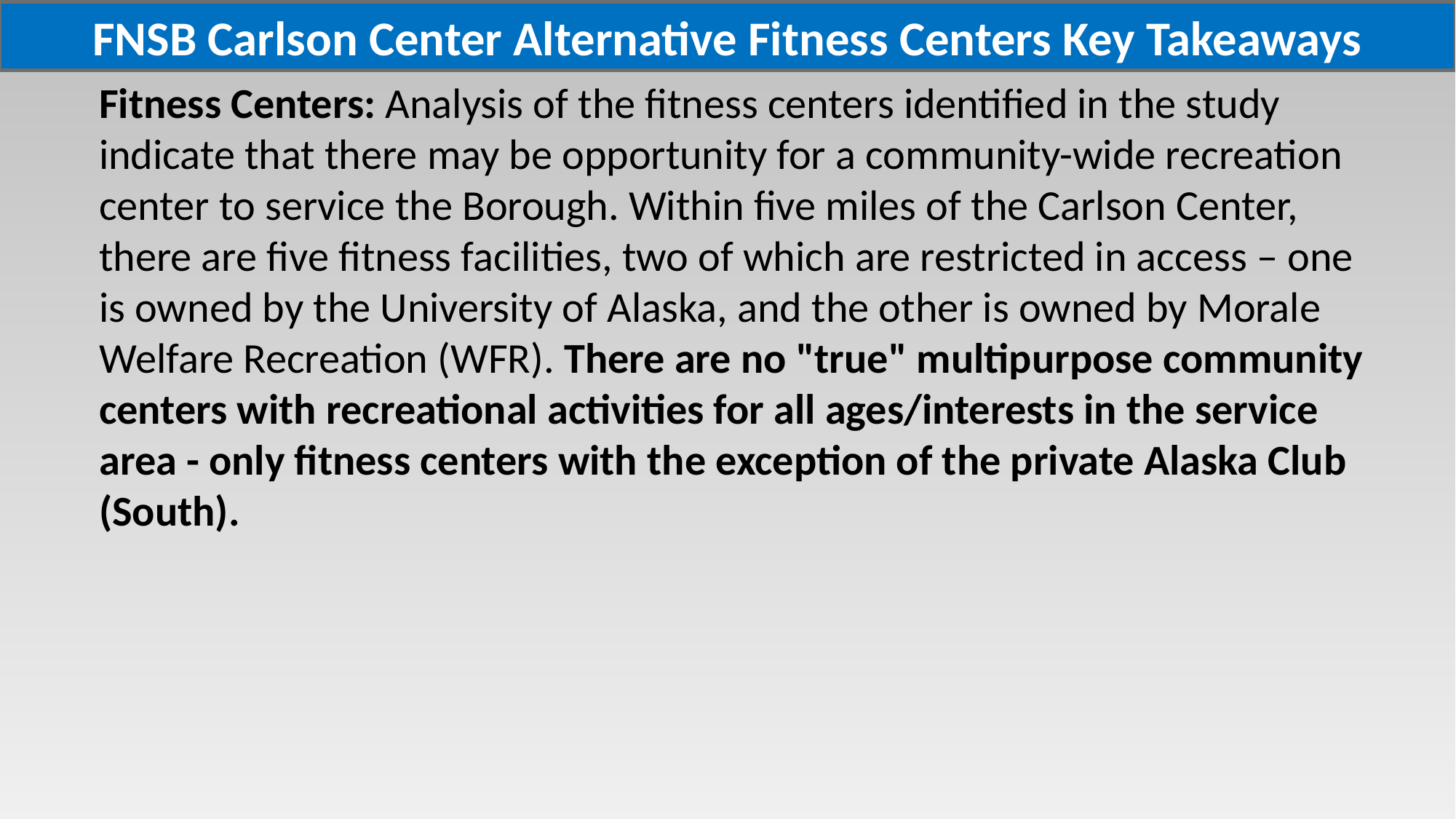

FNSB Carlson Center Alternative Fitness Centers Key Takeaways
Fitness Centers: Analysis of the fitness centers identified in the study indicate that there may be opportunity for a community-wide recreation center to service the Borough. Within five miles of the Carlson Center, there are five fitness facilities, two of which are restricted in access – one is owned by the University of Alaska, and the other is owned by Morale Welfare Recreation (WFR). There are no "true" multipurpose community centers with recreational activities for all ages/interests in the service area - only fitness centers with the exception of the private Alaska Club (South).